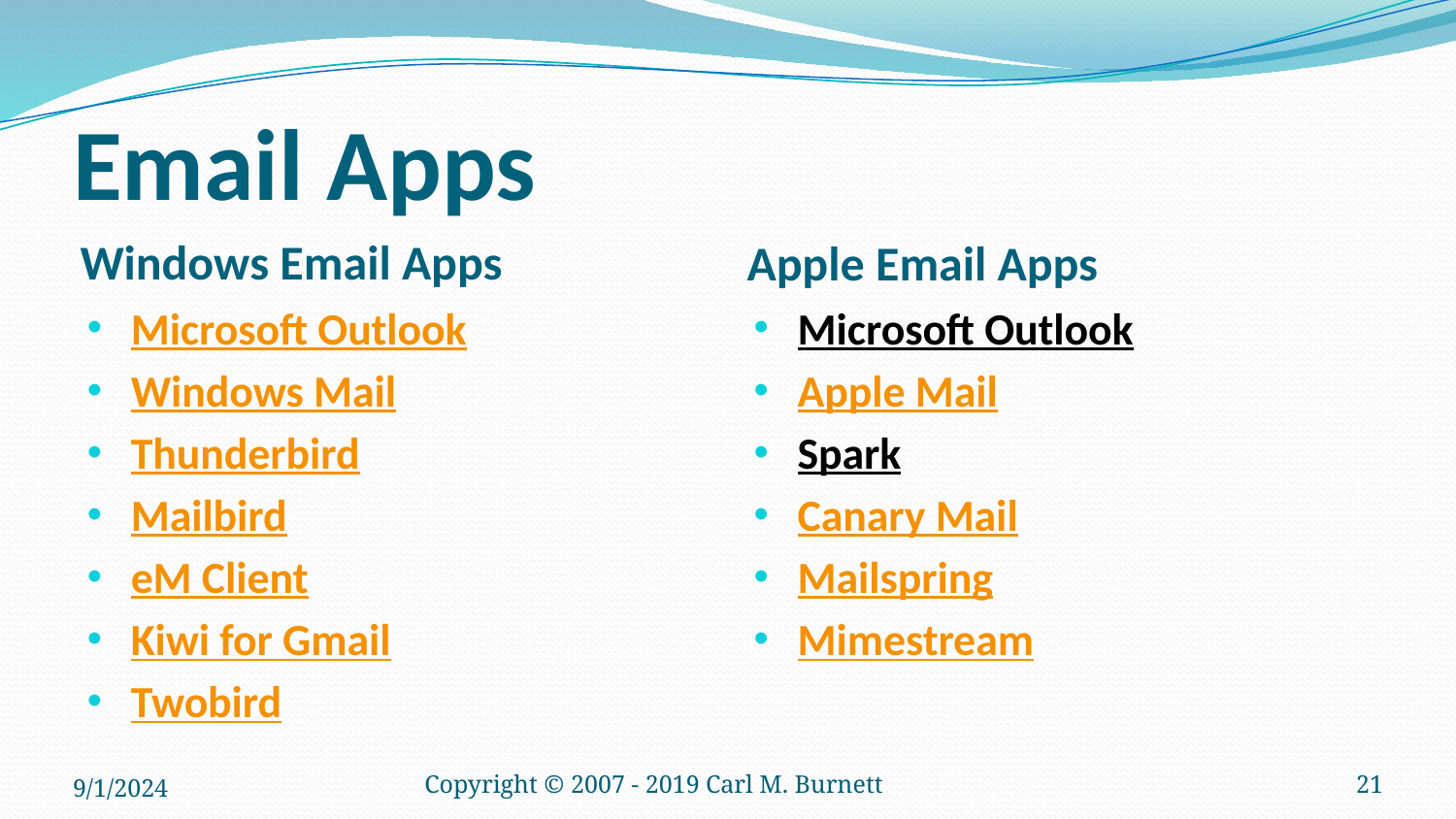

# Email Apps
Windows Email Apps
Apple Email Apps
Microsoft Outlook
Windows Mail
Thunderbird
Mailbird
eM Client
Kiwi for Gmail
Twobird
Microsoft Outlook
Apple Mail
Spark
Canary Mail
Mailspring
Mimestream
9/1/2024
Copyright © 2007 - 2019 Carl M. Burnett
21